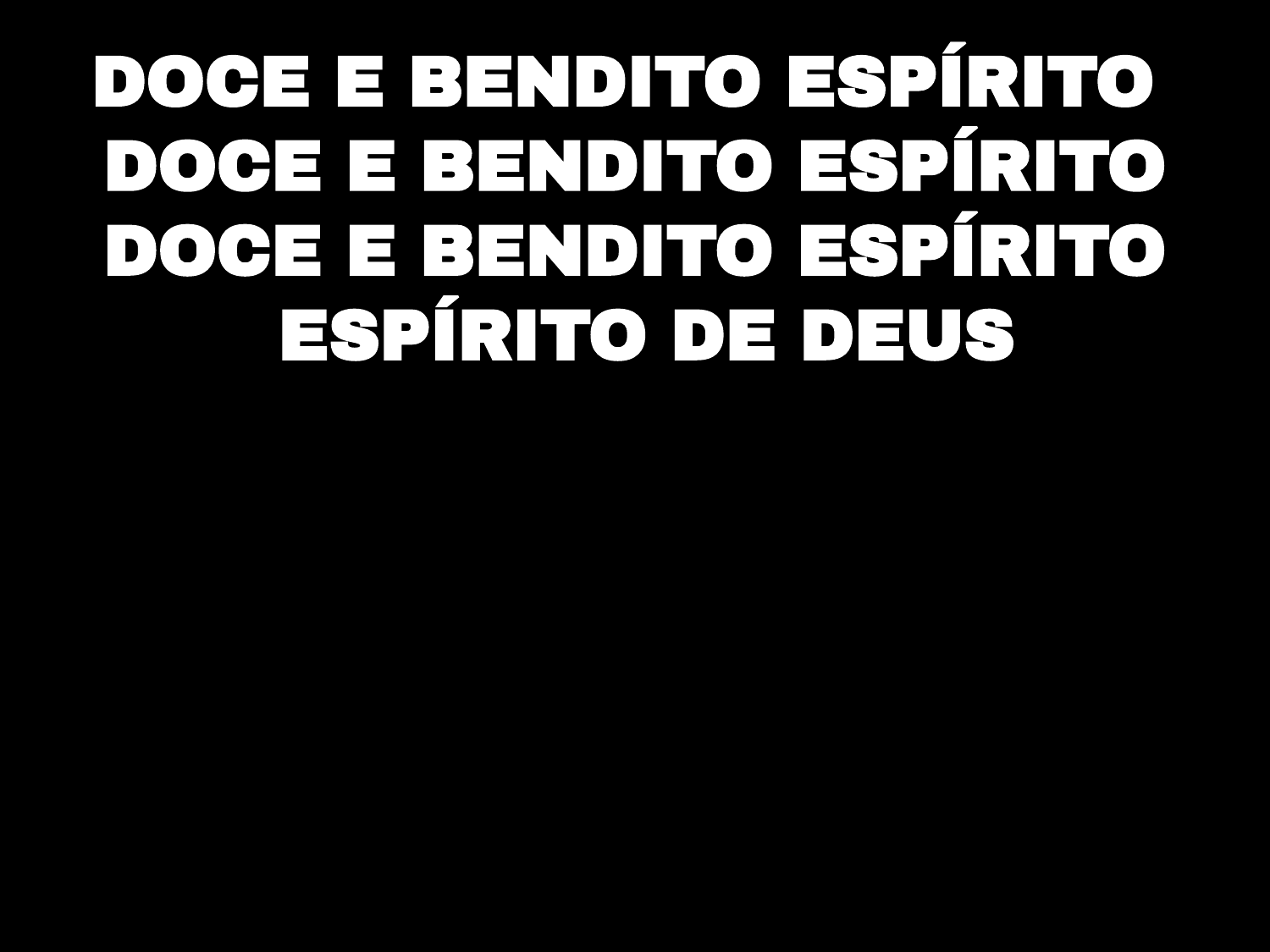

# DOCE E BENDITO ESPÍRITO DOCE E BENDITO ESPÍRITO DOCE E BENDITO ESPÍRITO ESPÍRITO DE DEUS